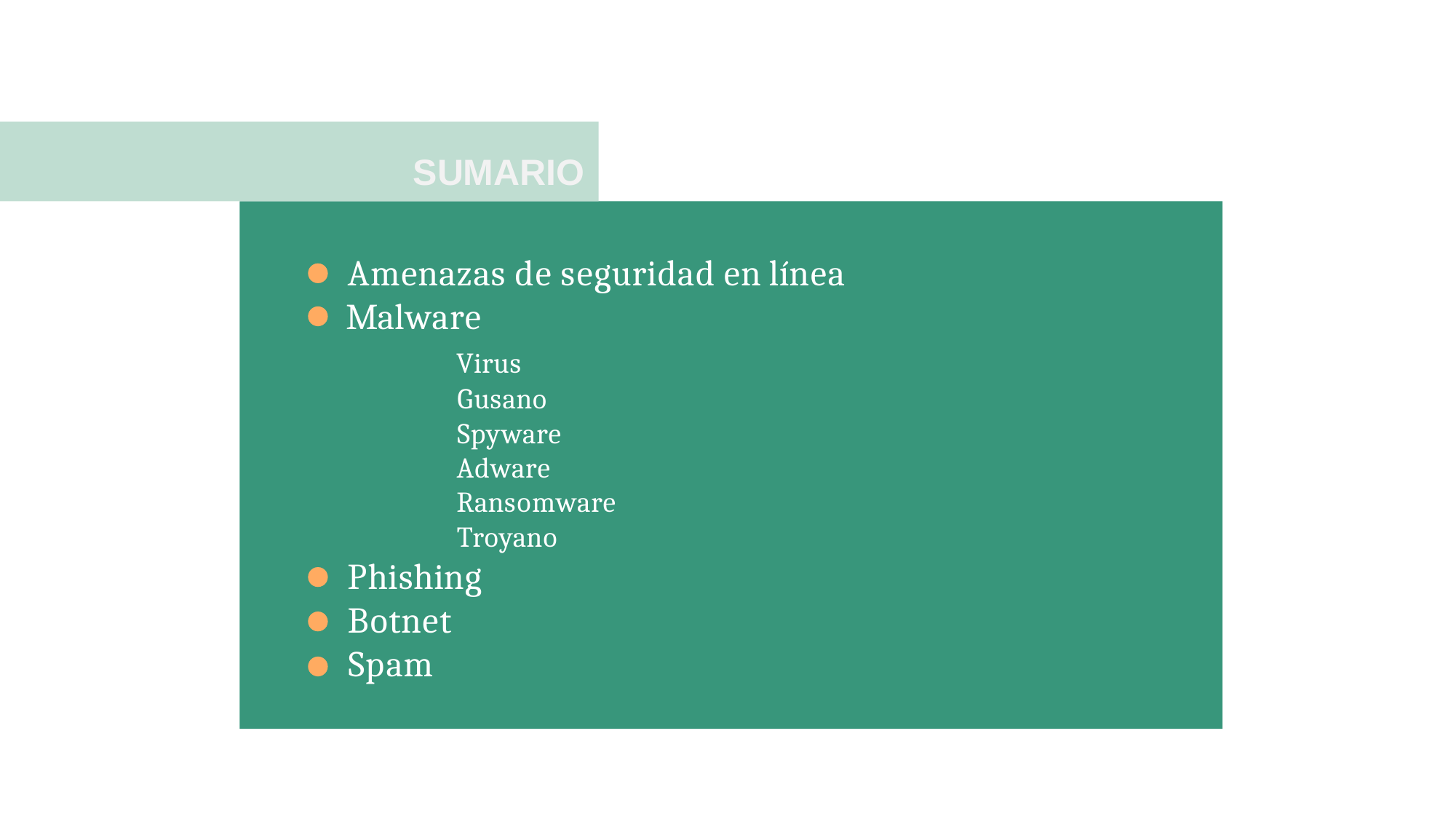

SUMARIO

           	Amenazas de seguridad en línea
	Malware
		Virus
		Gusano
		Spyware
		Adware
		Ransomware
		Troyano
	Phishing
	Botnet
	Spam